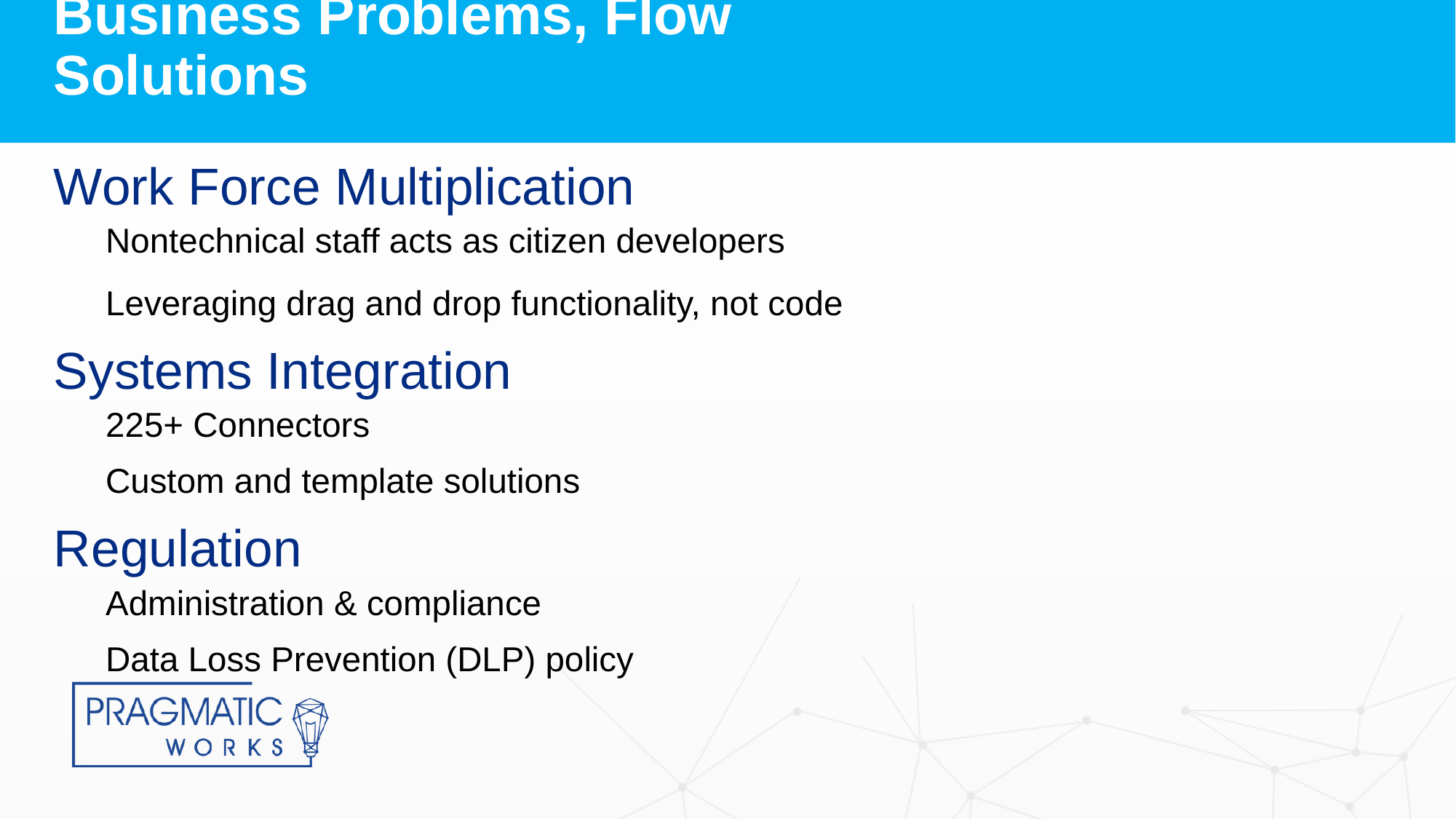

# Business Problems, Flow Solutions
Work Force Multiplication
Nontechnical staff acts as citizen developers

Leveraging drag and drop functionality, not code

Systems Integration
225+ Connectors

Custom and template solutions

Regulation
Administration & compliance

Data Loss Prevention (DLP) policy